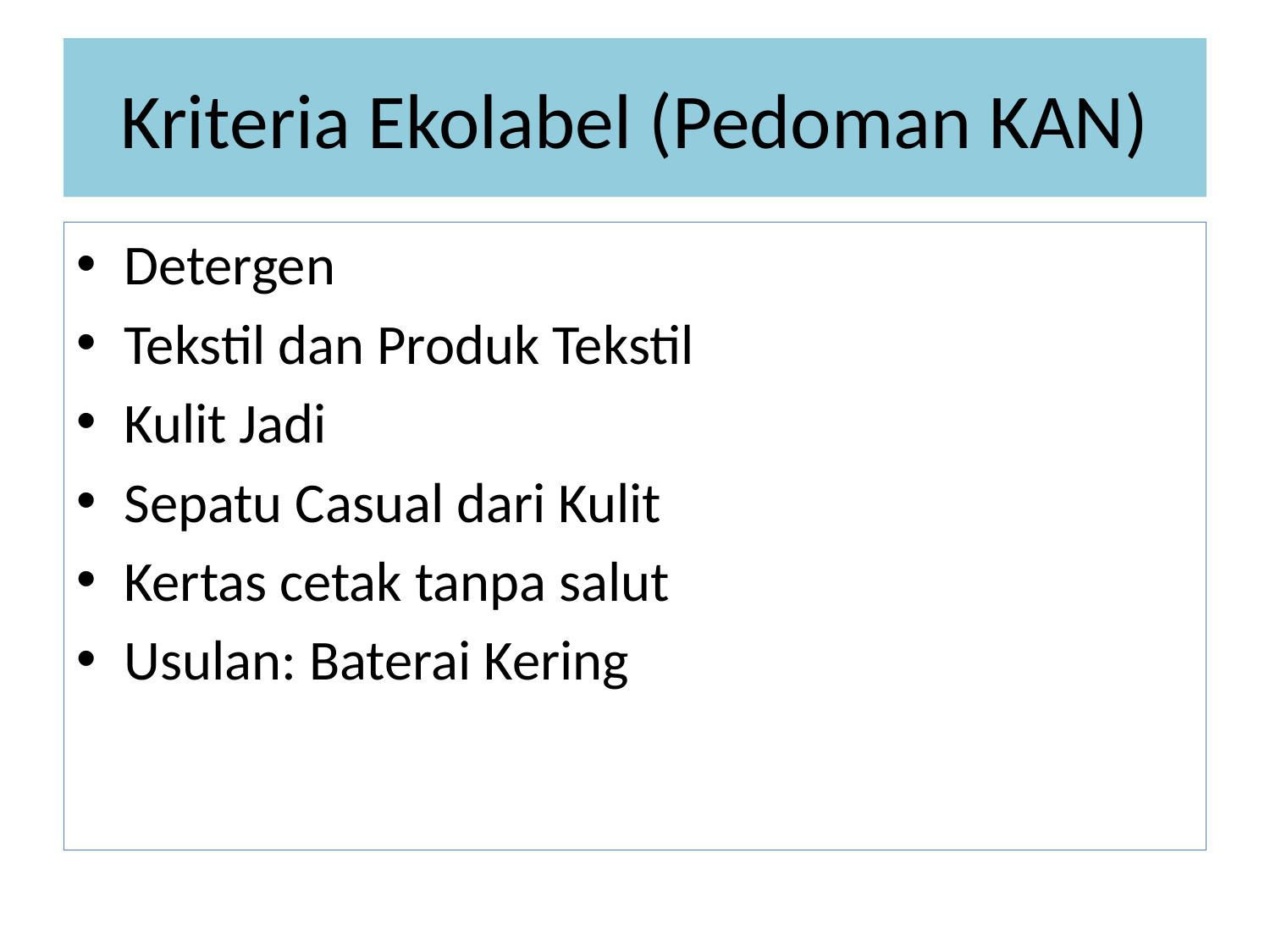

# Kriteria Ekolabel (Pedoman KAN)
Detergen
Tekstil dan Produk Tekstil
Kulit Jadi
Sepatu Casual dari Kulit
Kertas cetak tanpa salut
Usulan: Baterai Kering